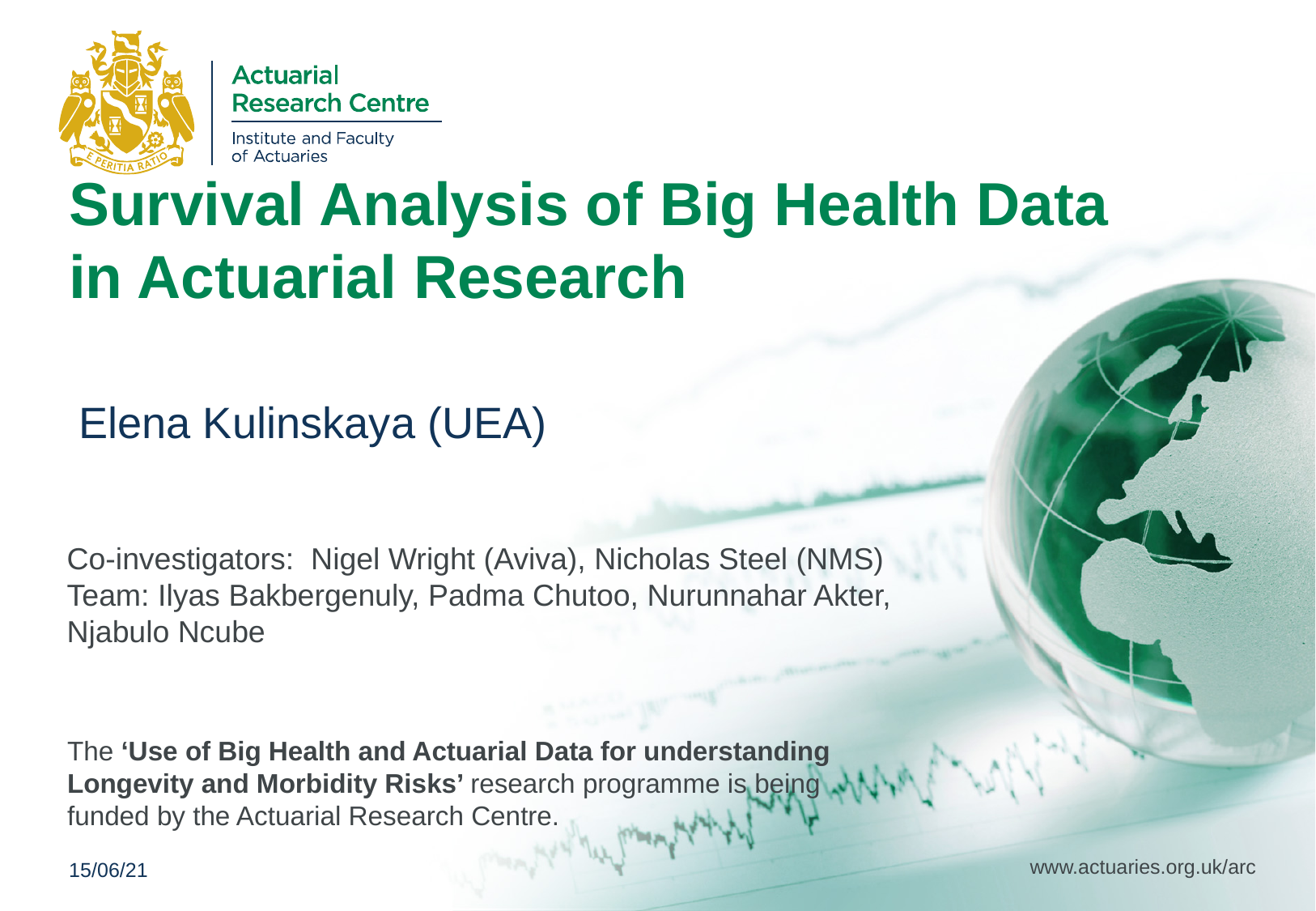

# Survival Analysis of Big Health Data in Actuarial Research
 Elena Kulinskaya (UEA)

Co-investigators:  Nigel Wright (Aviva), Nicholas Steel (NMS)
Team: Ilyas Bakbergenuly, Padma Chutoo, Nurunnahar Akter,
Njabulo Ncube

The ‘Use of Big Health and Actuarial Data for understanding Longevity and Morbidity Risks’ research programme is being funded by the Actuarial Research Centre.
www.actuaries.org.uk/arc
15/06/21